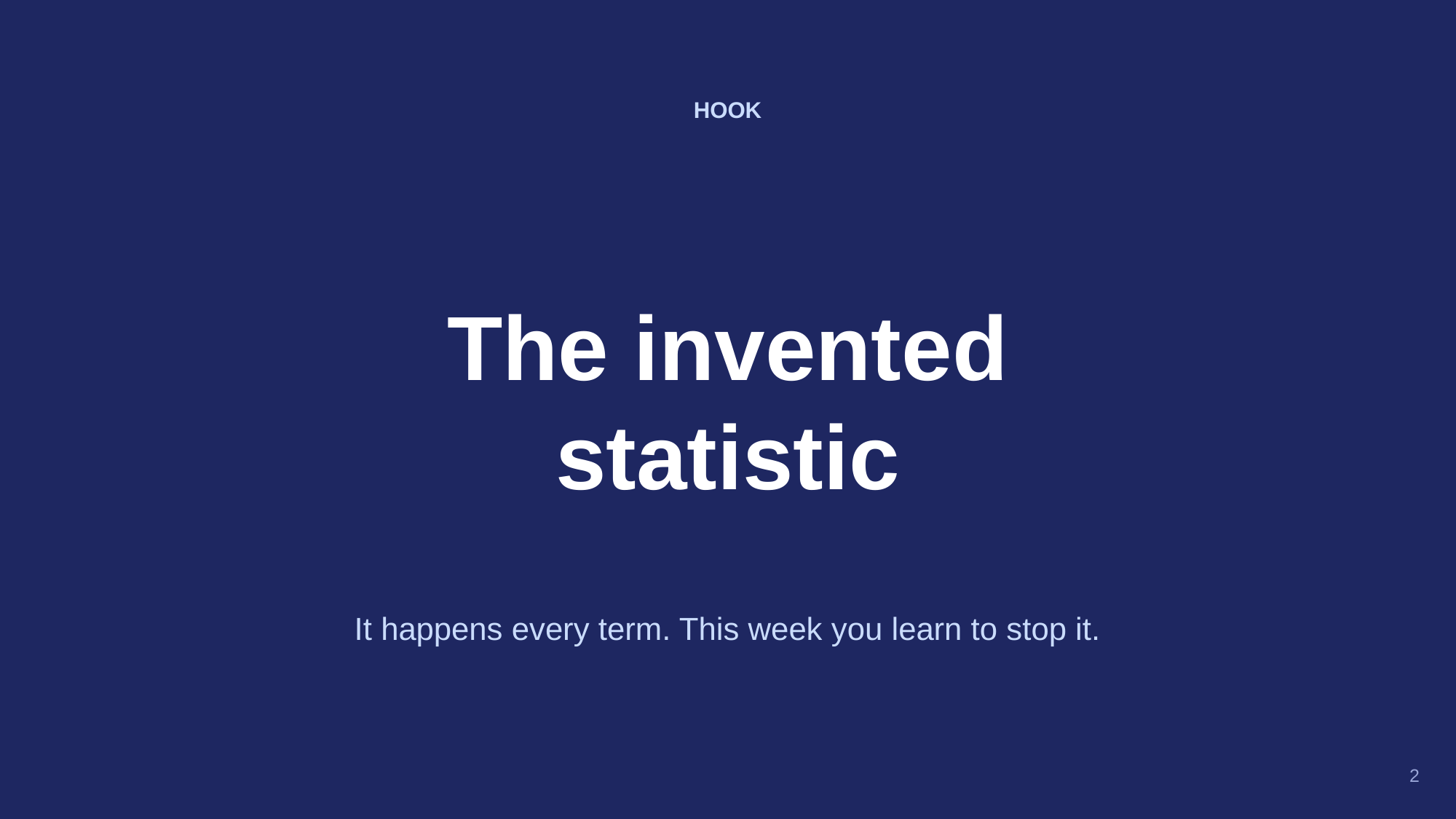

HOOK
The invented
statistic
It happens every term. This week you learn to stop it.
2